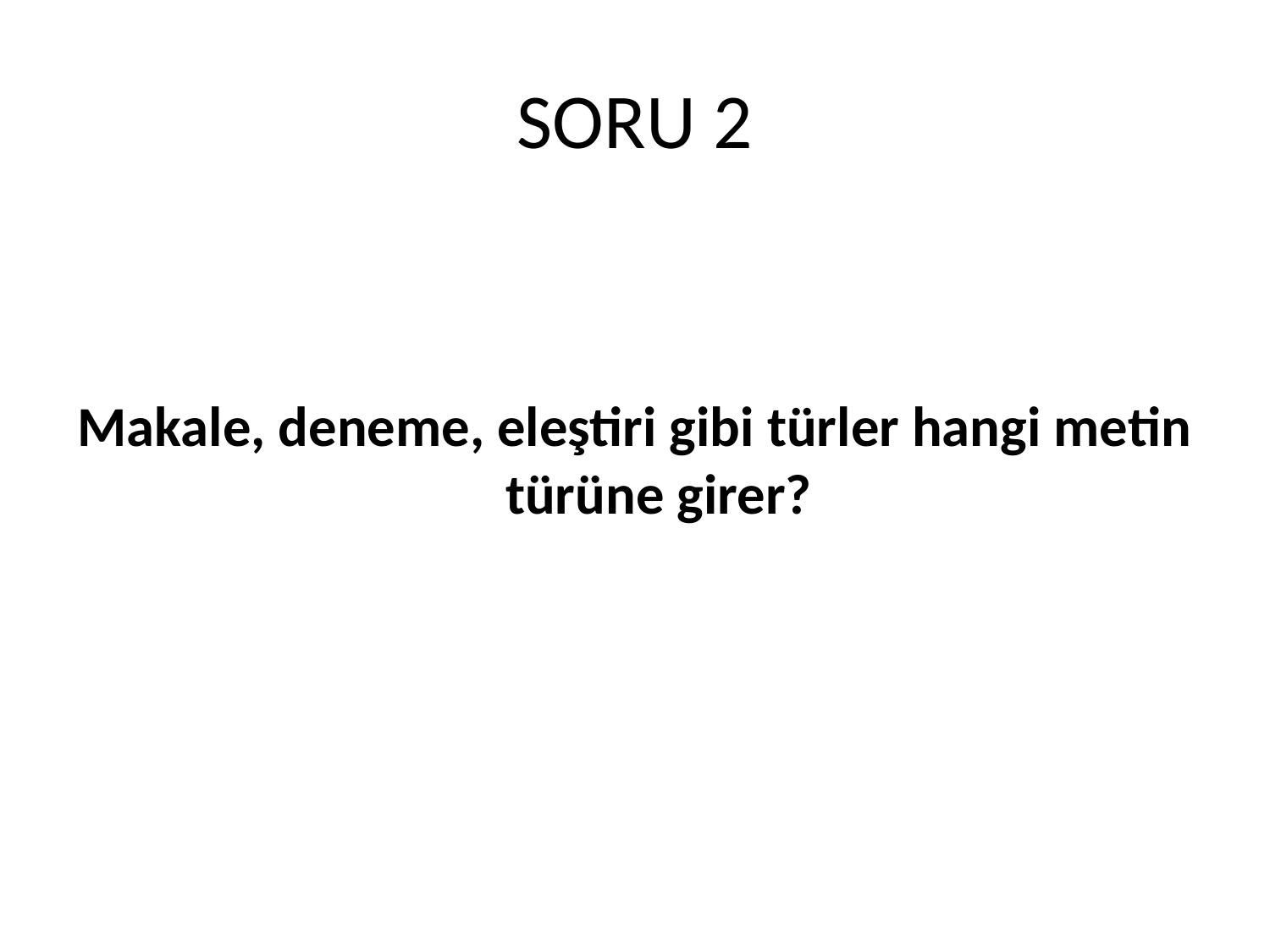

# SORU 2

Makale, deneme, eleştiri gibi türler hangi metin türüne girer?